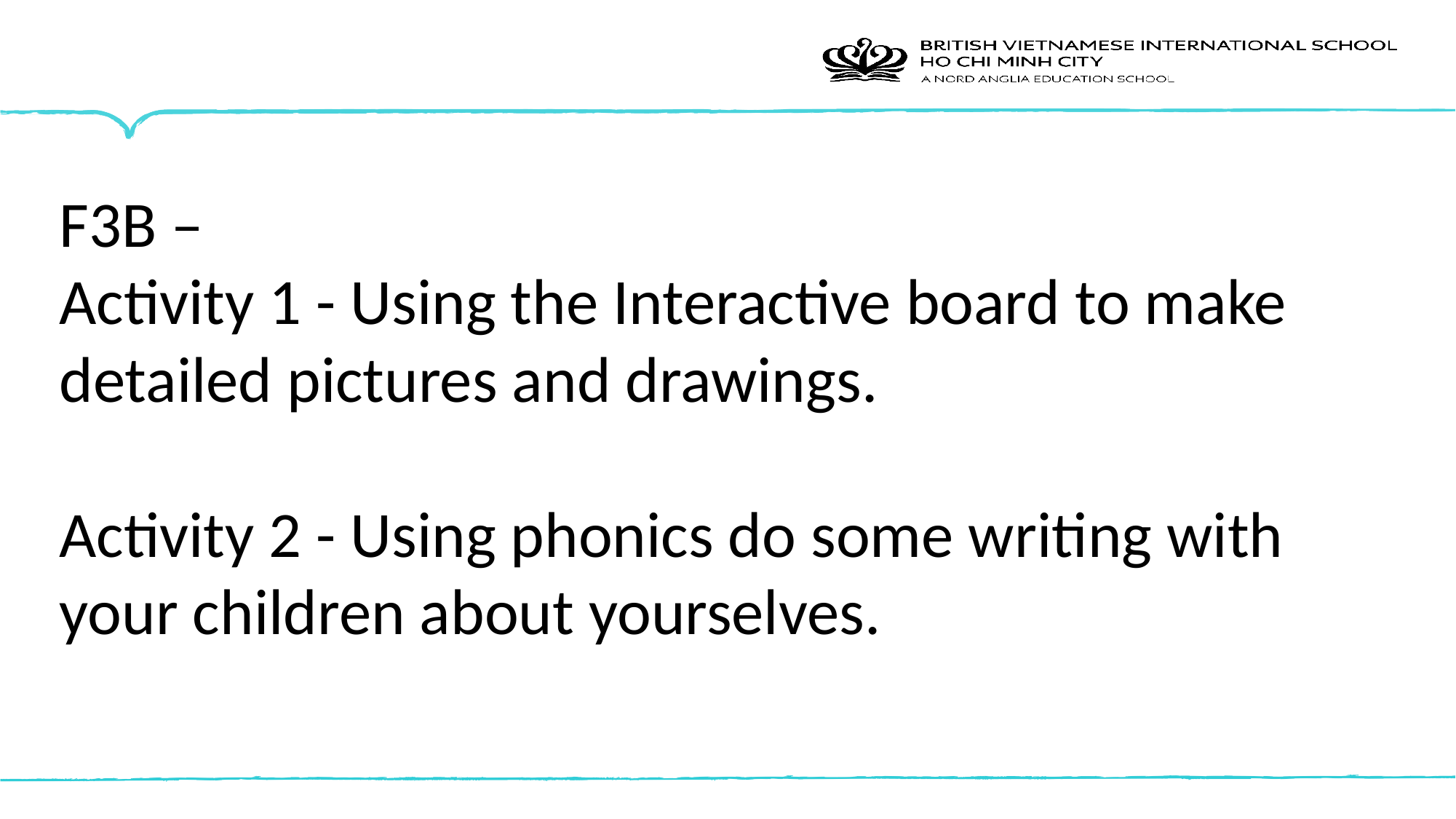

# F3B – Activity 1 - Using the Interactive board to make detailed pictures and drawings. Activity 2 - Using phonics do some writing with your children about yourselves.